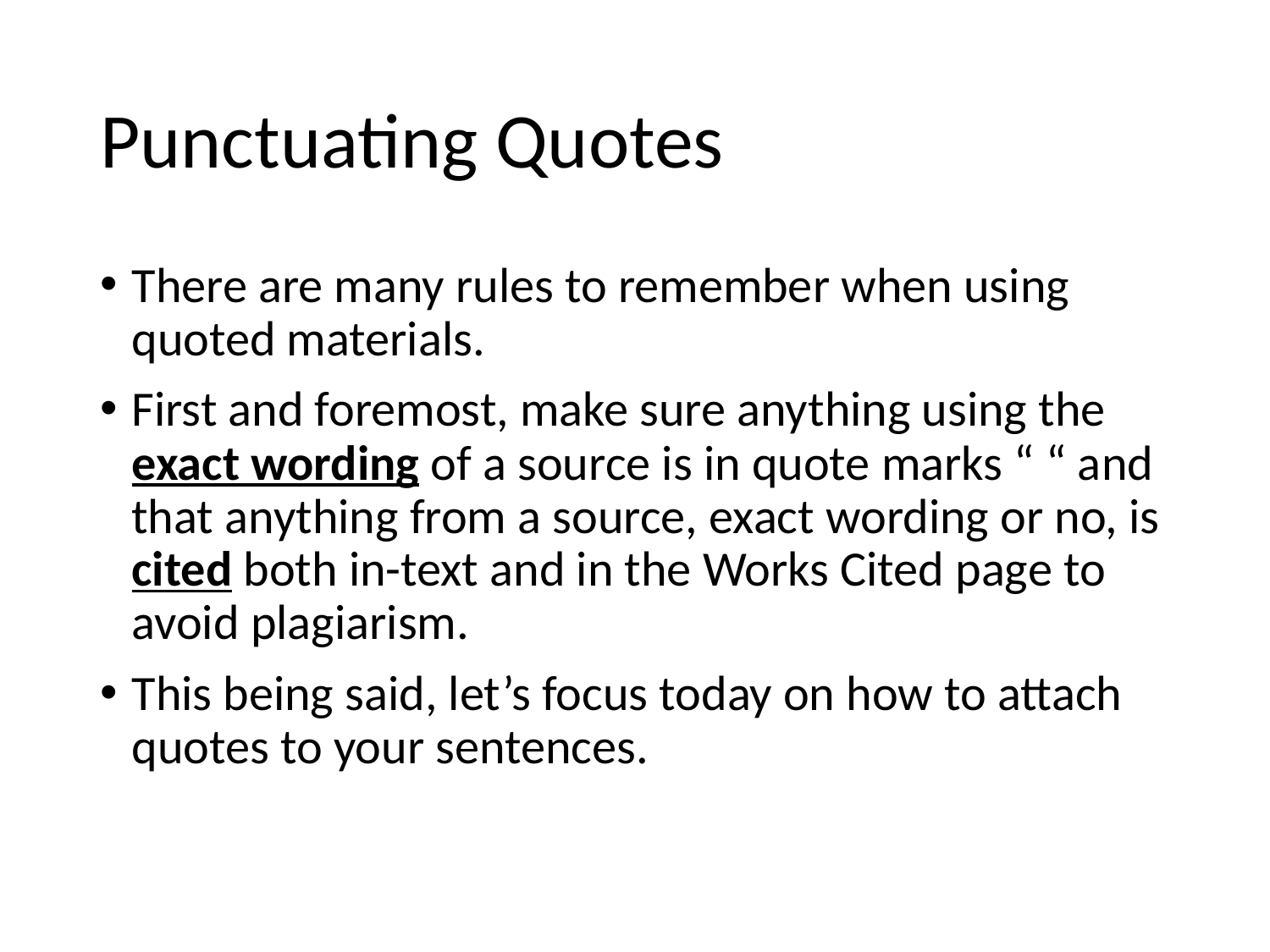

# Punctuating Quotes
There are many rules to remember when using quoted materials.
First and foremost, make sure anything using the exact wording of a source is in quote marks “ “ and that anything from a source, exact wording or no, is cited both in-text and in the Works Cited page to avoid plagiarism.
This being said, let’s focus today on how to attach quotes to your sentences.